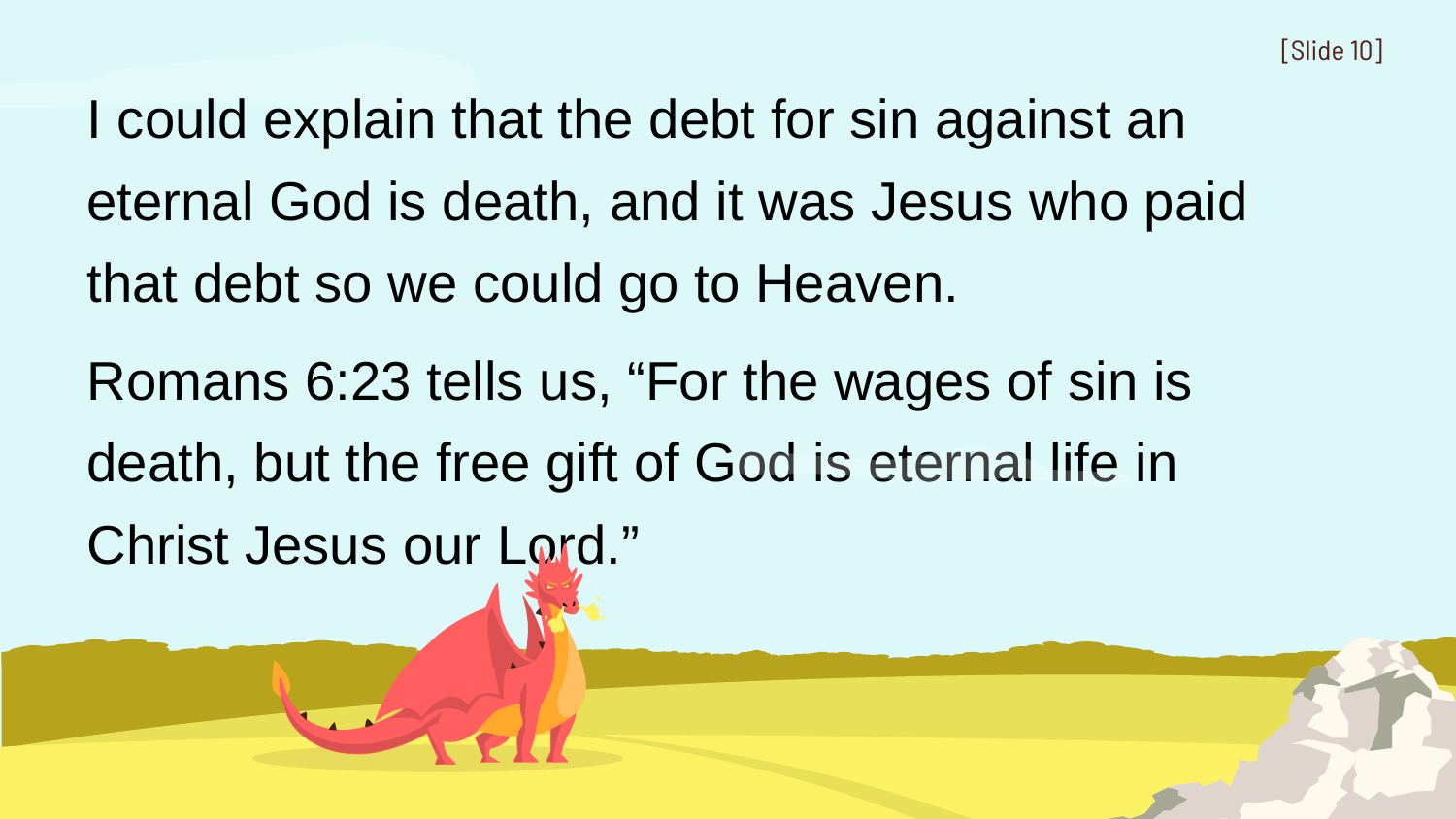

[Slide 10]
# I could explain that the debt for sin against an eternal God is death, and it was Jesus who paid that debt so we could go to Heaven.
Romans 6:23 tells us, “For the wages of sin is death, but the free gift of God is eternal life in Christ Jesus our Lord.”